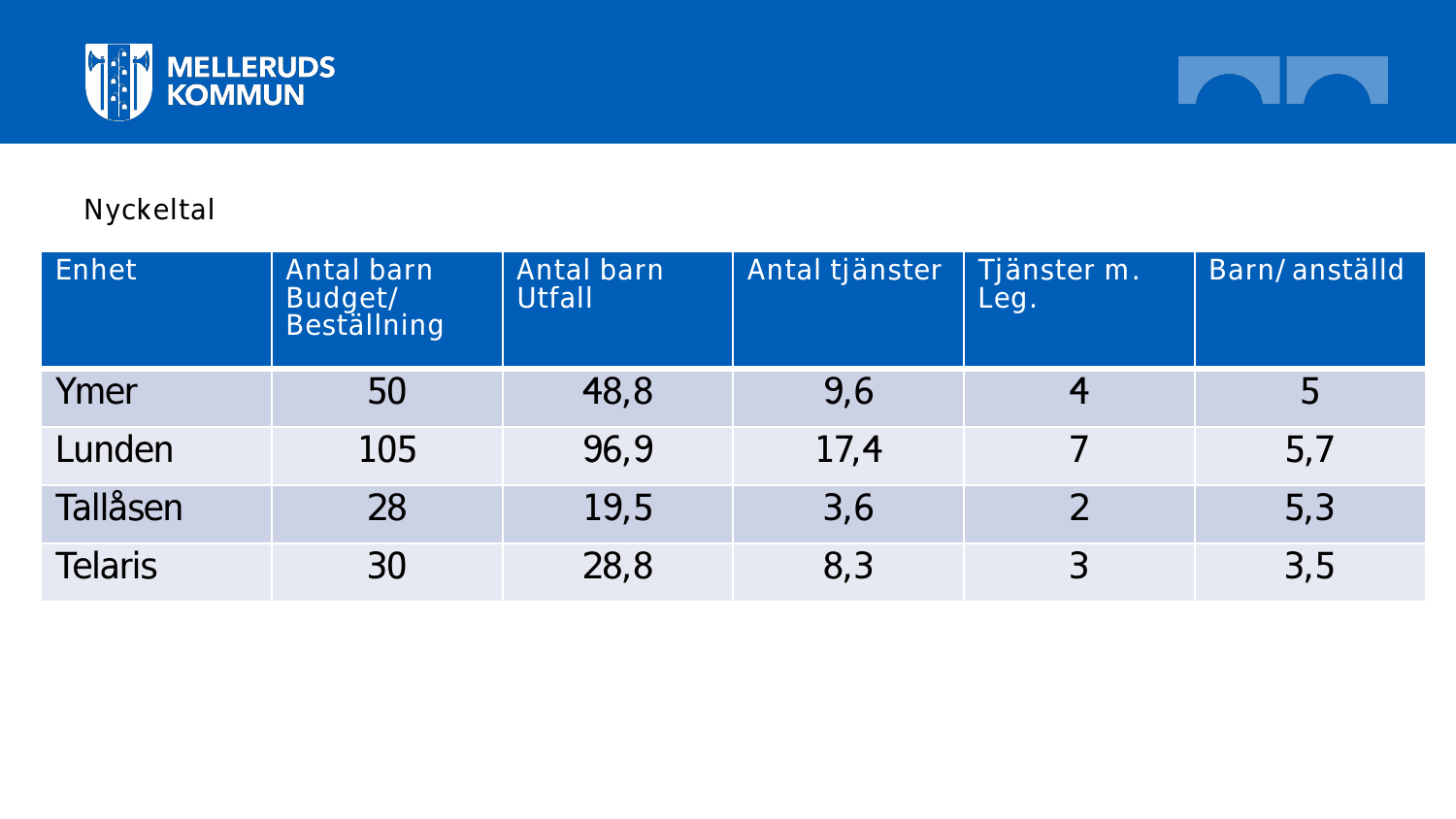

Nyckeltal

| Enhet | Antal barn Budget/ Beställning | Antal barn Utfall | Antal tjänster | Tjänster m. Leg. | Barn/anställd |
| --- | --- | --- | --- | --- | --- |
| Ymer | 50 | 48,8 | 9,6 | 4 | 5 |
| Lunden | 105 | 96,9 | 17,4 | 7 | 5,7 |
| Tallåsen | 28 | 19,5 | 3,6 | 2 | 5,3 |
| Telaris | 30 | 28,8 | 8,3 | 3 | 3,5 |